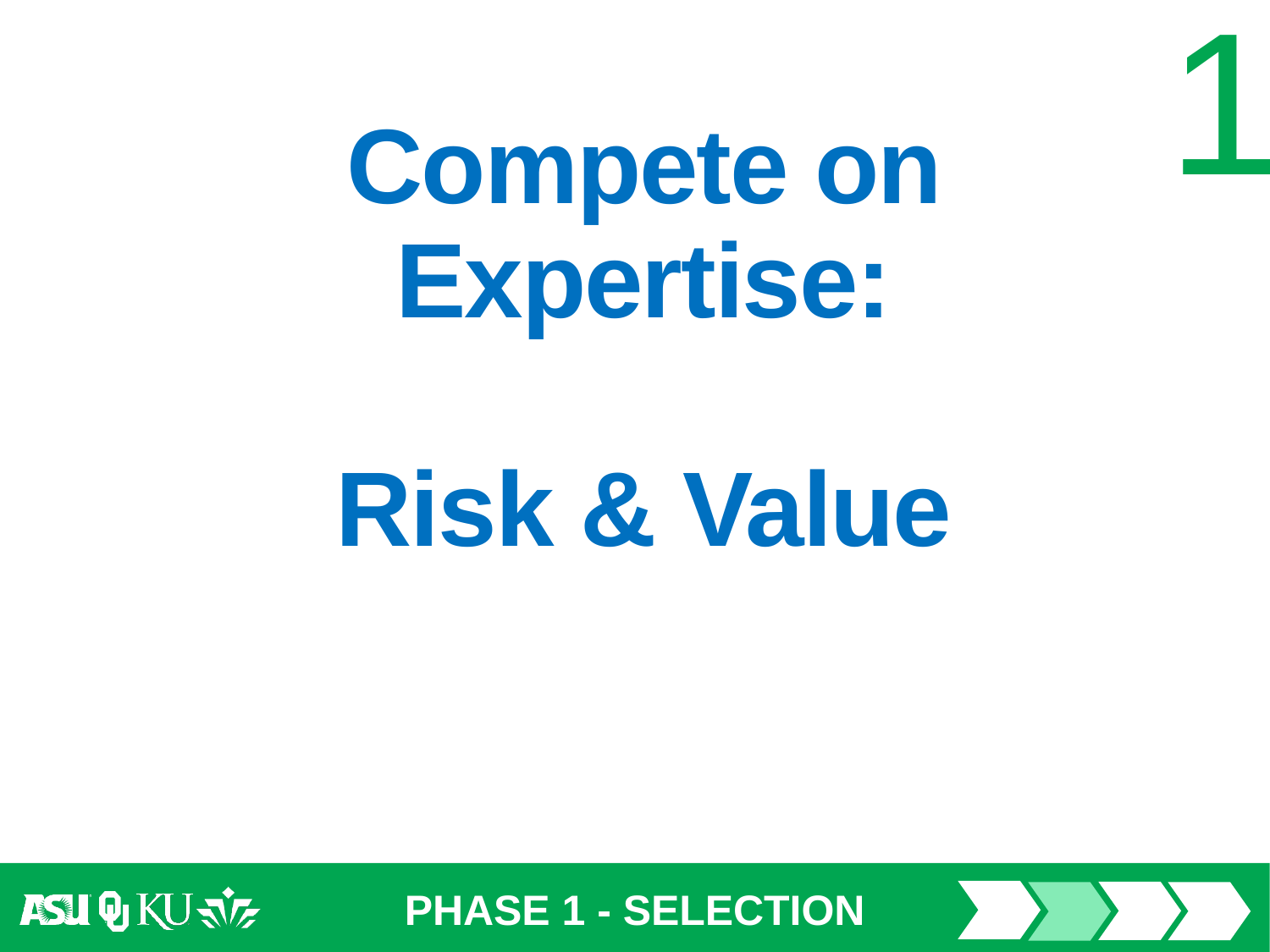

# Compete on Expertise: Risk & Value